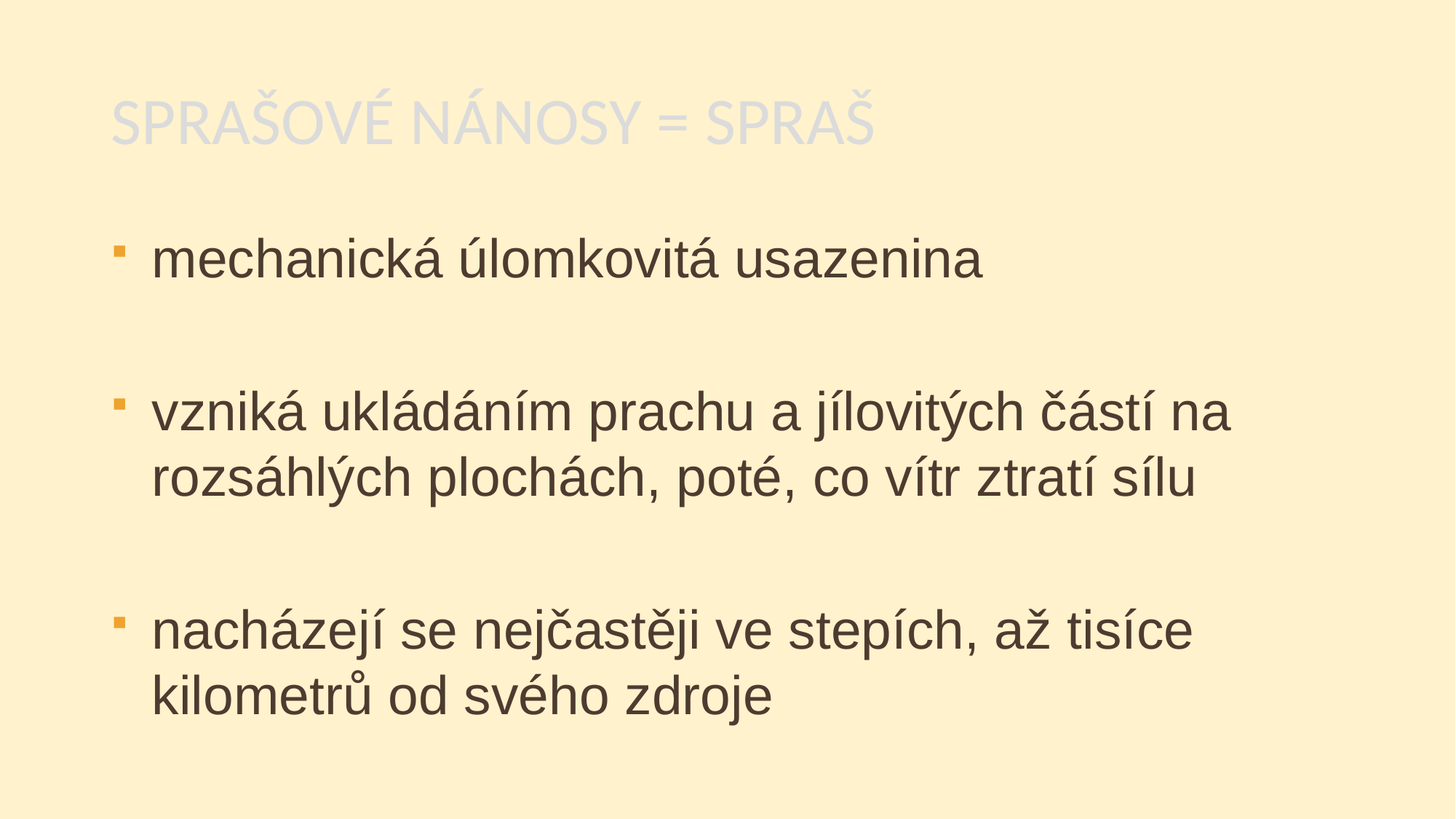

# SPRAŠOVÉ NÁNOSY = SPRAŠ
mechanická úlomkovitá usazenina

vzniká ukládáním prachu a jílovitých částí na rozsáhlých plochách, poté, co vítr ztratí sílu

nacházejí se nejčastěji ve stepích, až tisíce kilometrů od svého zdroje